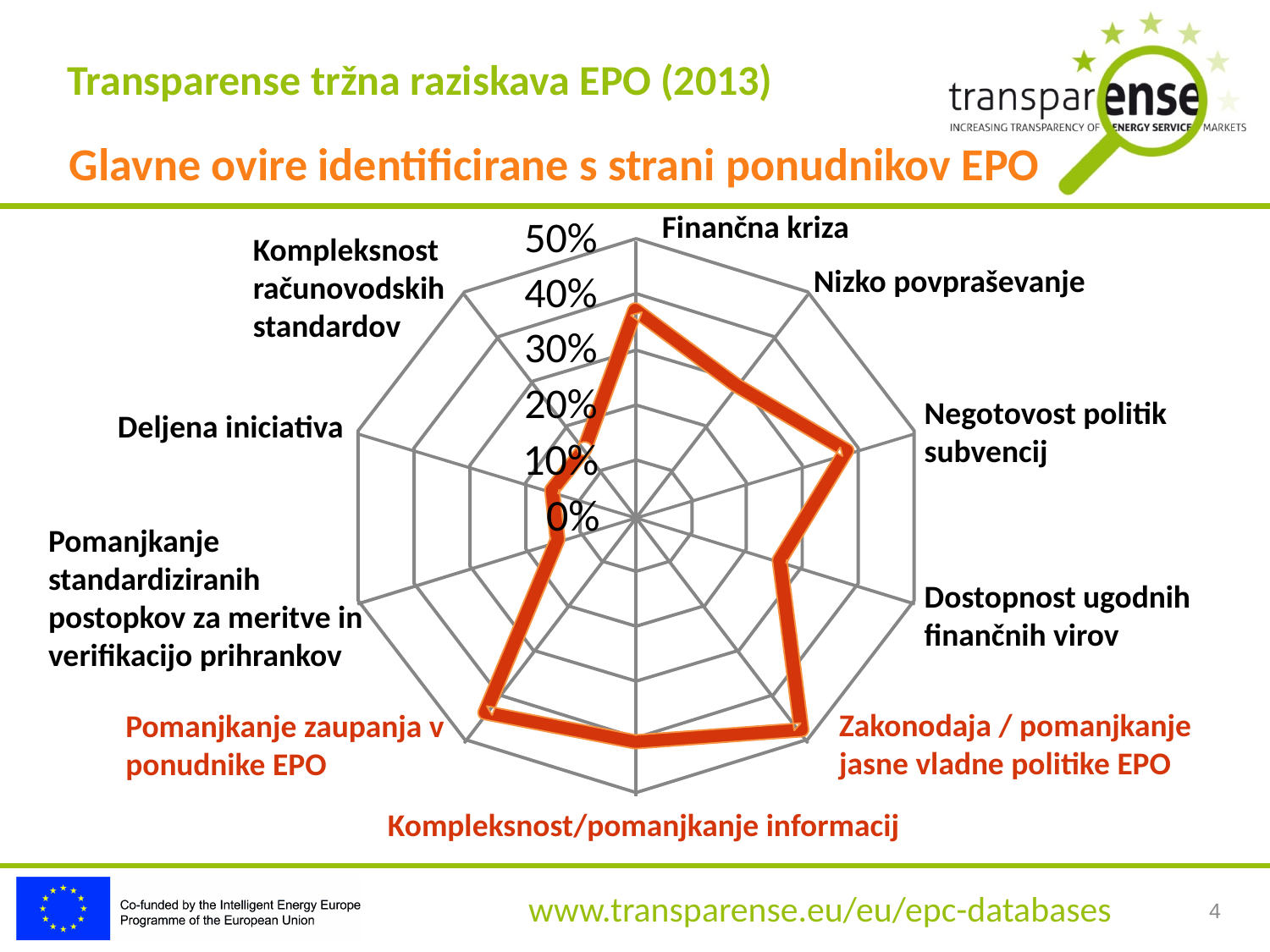

Transparense tržna raziskava EPO (2013)
Glavne ovire identificirane s strani ponudnikov EPO

Finančna kriza
50%
Kompleksnost računovodskih standardov

Nizko povpraševanje
40%

30%
20%
Negotovost politik subvencij
Deljena iniciativa
10%
0%
Pomanjkanje standardiziranih postopkov za meritve in verifikacijo prihrankov
Dostopnost ugodnih finančnih virov
Zakonodaja / pomanjkanje jasne vladne politike EPO
Pomanjkanje zaupanja v ponudnike EPO
Kompleksnost/pomanjkanje informacij
www.transparense.eu/eu/epc-databases
4